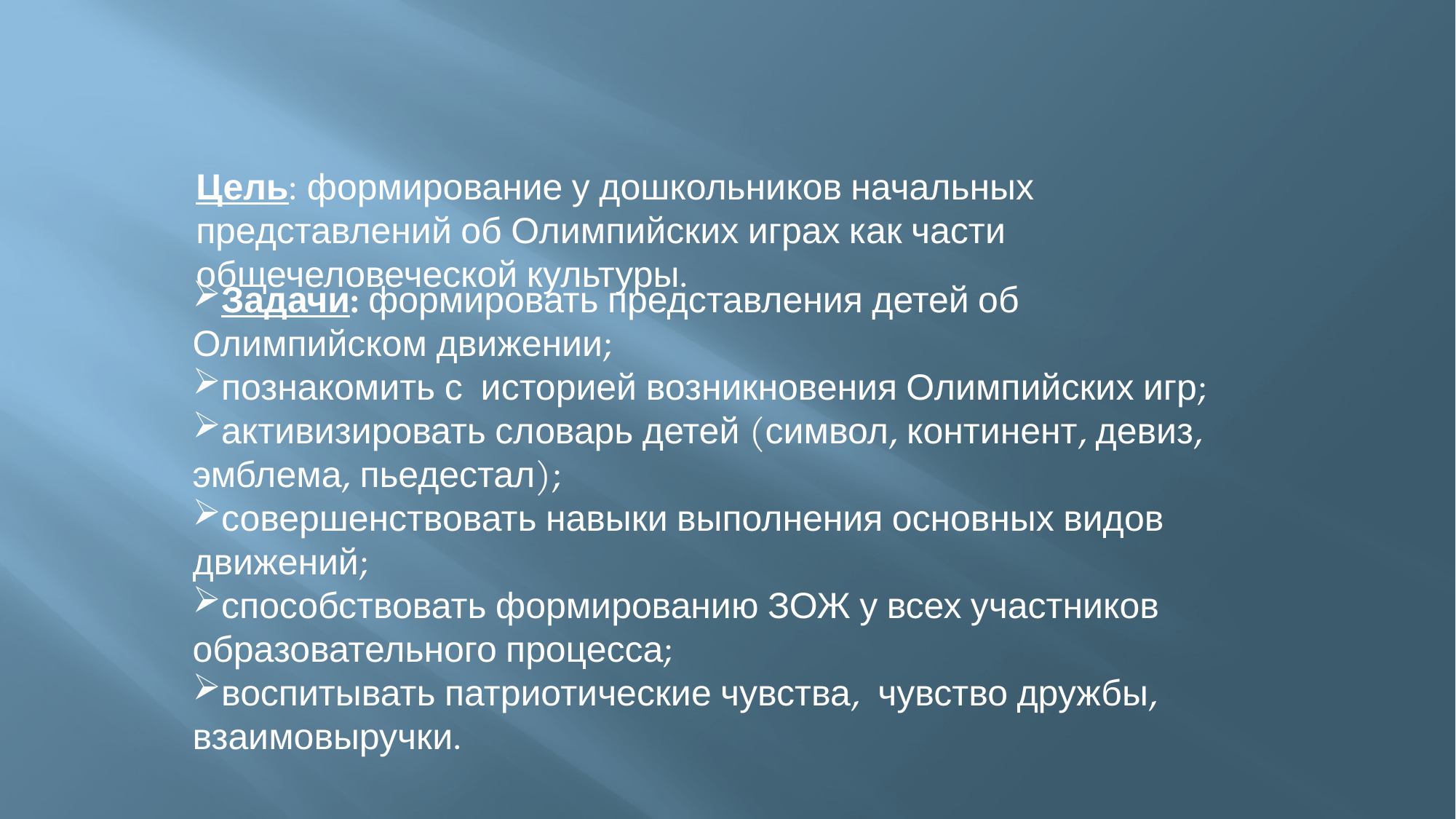

Цель: формирование у дошкольников начальных представлений об Олимпийских играх как части общечеловеческой культуры.
Задачи: формировать представления детей об Олимпийском движении;
познакомить с  историей возникновения Олимпийских игр;
активизировать словарь детей (символ, континент, девиз, эмблема, пьедестал);
совершенствовать навыки выполнения основных видов движений;
способствовать формированию ЗОЖ у всех участников образовательного процесса;
воспитывать патриотические чувства,  чувство дружбы, взаимовыручки.